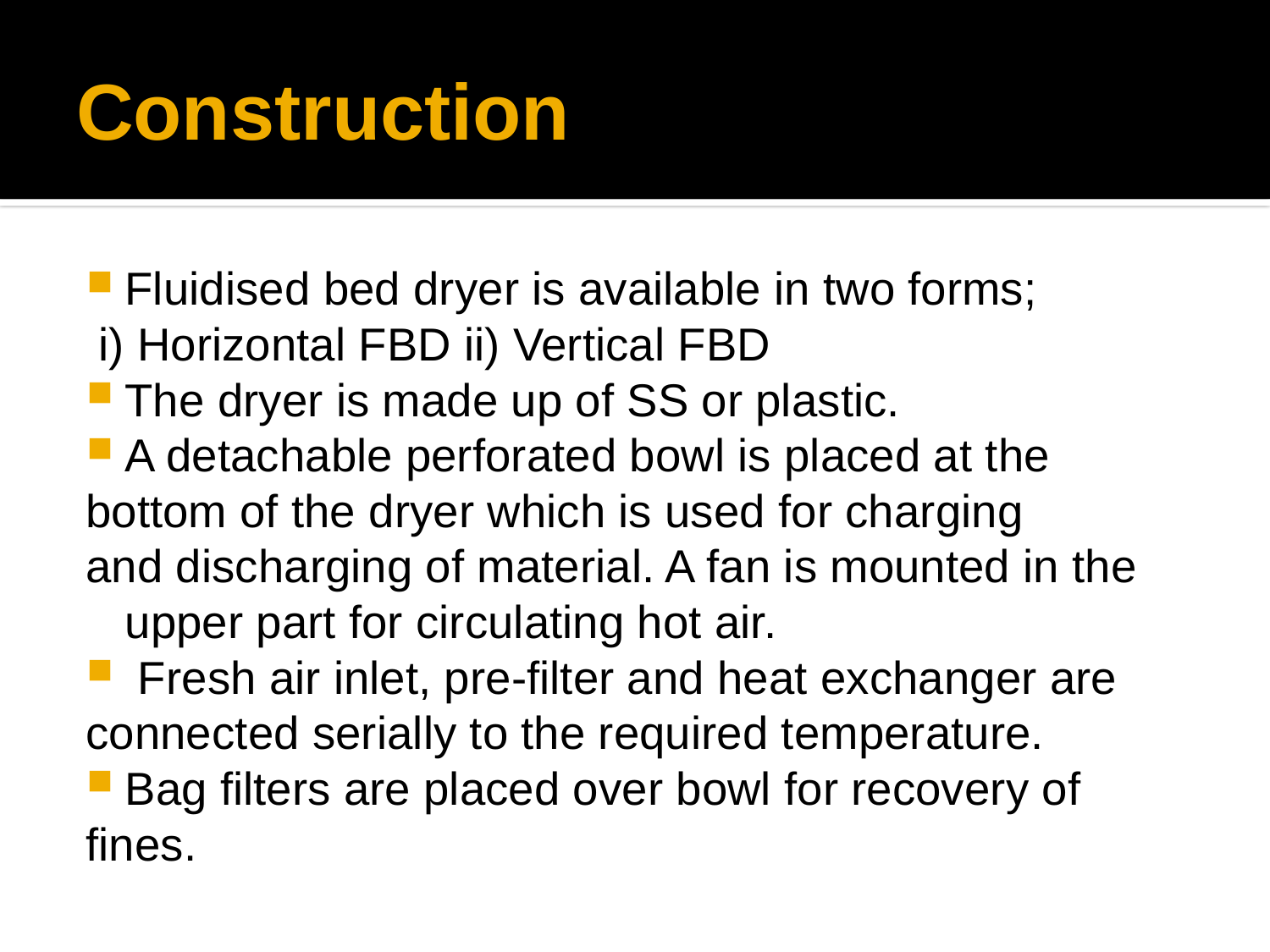

# Construction
Fluidised bed dryer is available in two forms;
 i) Horizontal FBD ii) Vertical FBD
The dryer is made up of SS or plastic.
A detachable perforated bowl is placed at the
bottom of the dryer which is used for charging
and discharging of material. A fan is mounted in the upper part for circulating hot air.
 Fresh air inlet, pre-filter and heat exchanger are
connected serially to the required temperature.
Bag filters are placed over bowl for recovery of
fines.